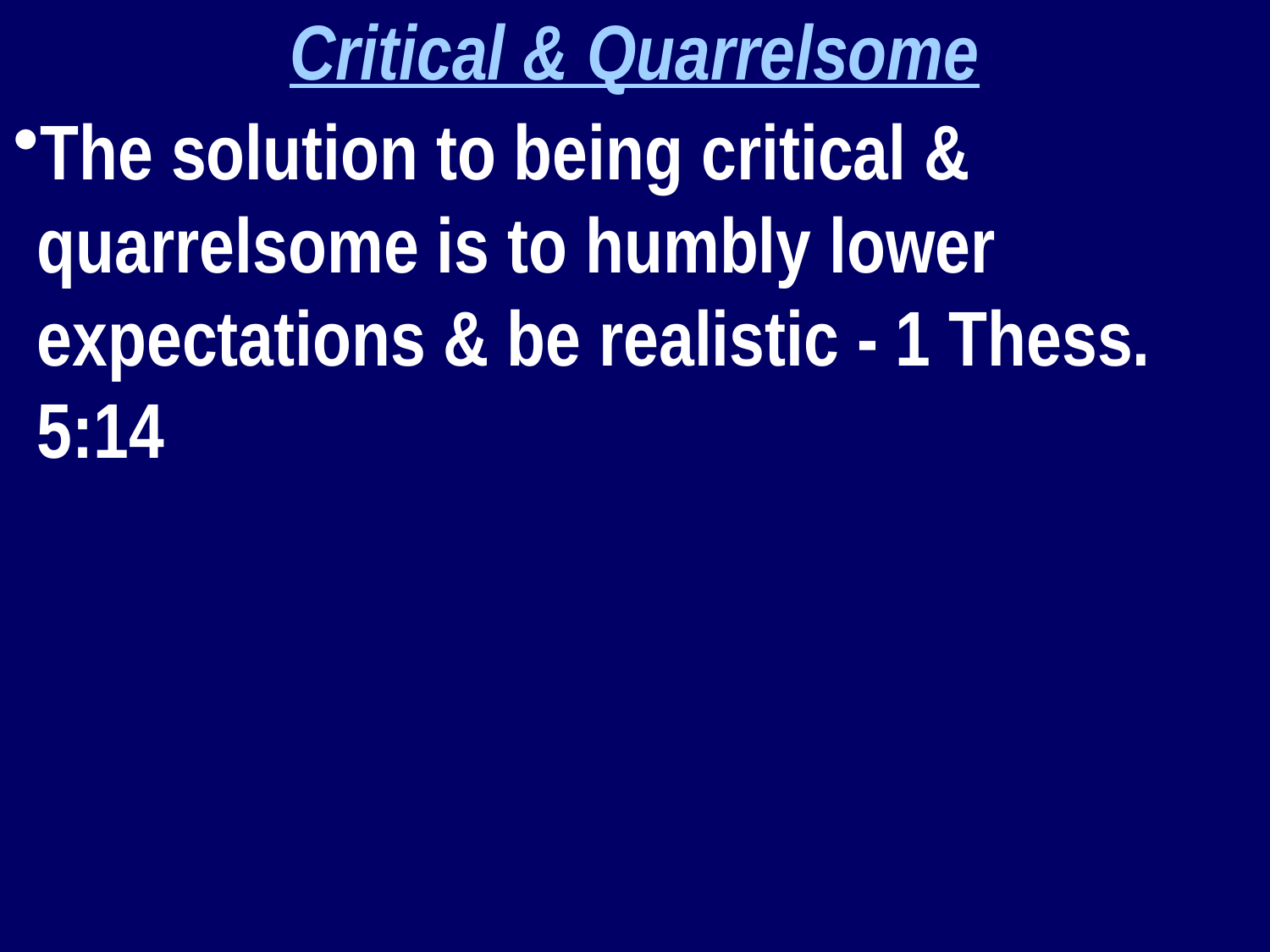

Critical & Quarrelsome
The solution to being critical & quarrelsome is to humbly lower expectations & be realistic - 1 Thess. 5:14